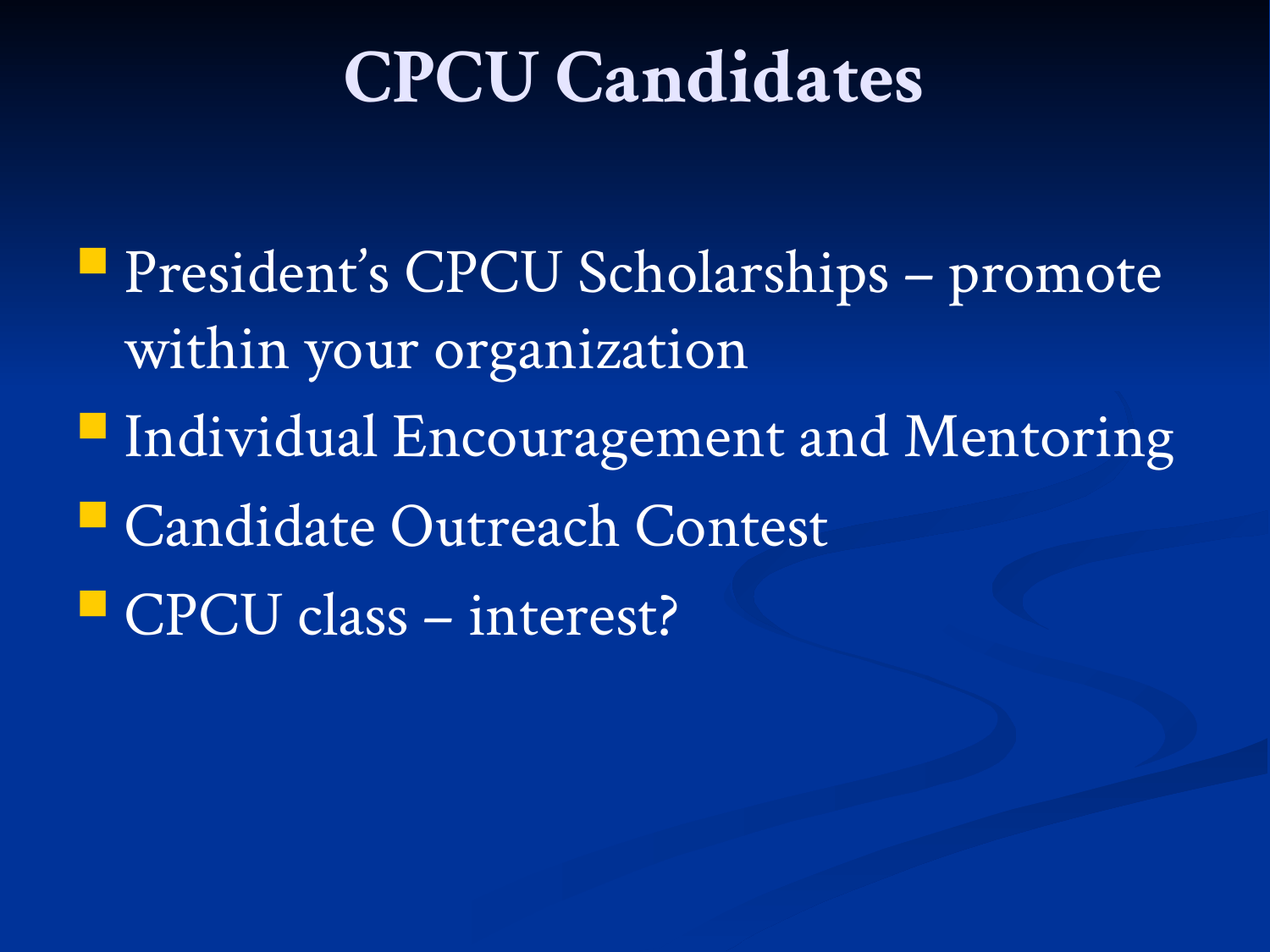

# CPCU Candidates
President’s CPCU Scholarships – promote within your organization
Individual Encouragement and Mentoring
Candidate Outreach Contest
CPCU class – interest?